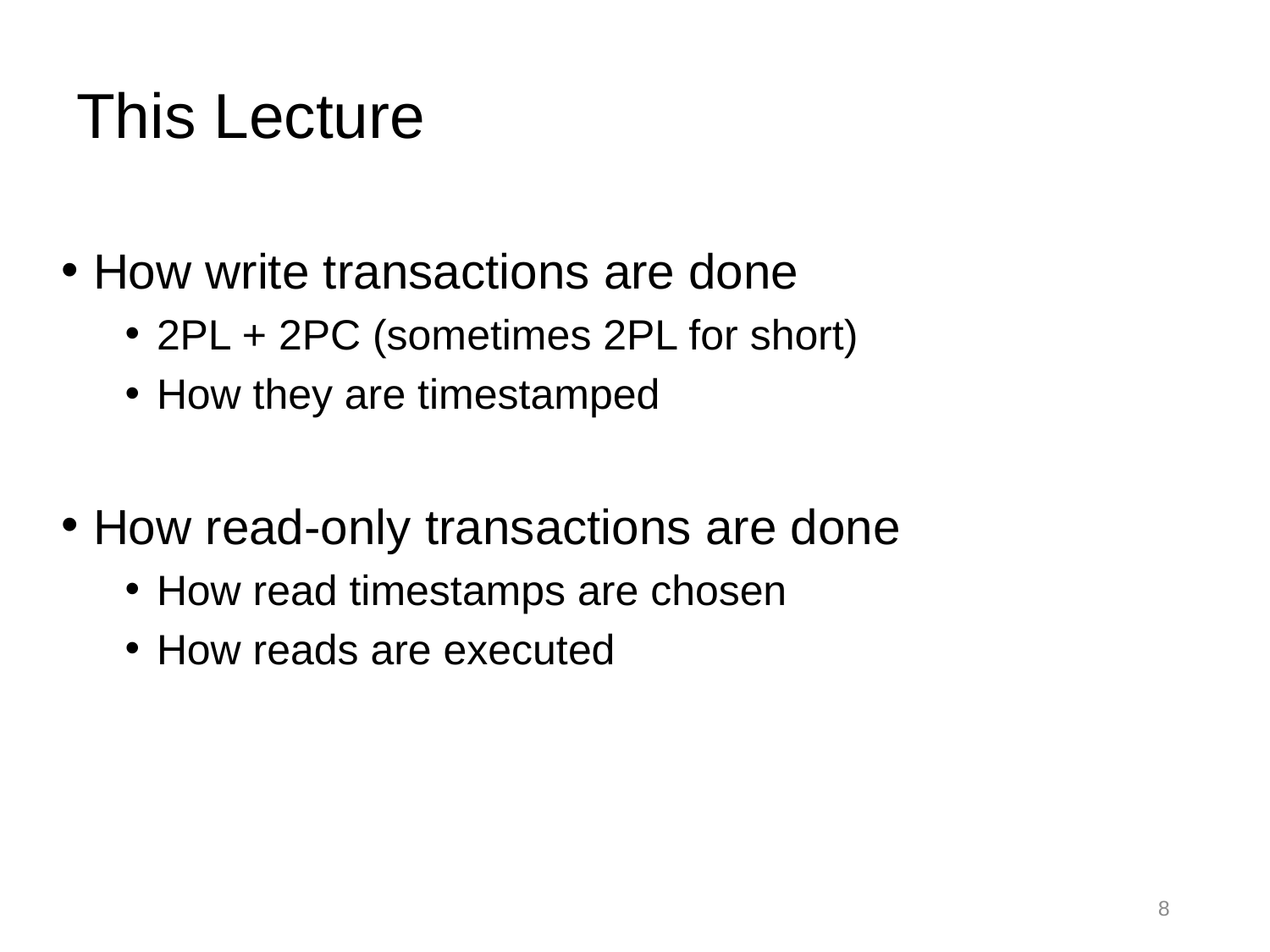

# This Lecture
How write transactions are done
2PL + 2PC (sometimes 2PL for short)
How they are timestamped

How read-only transactions are done
How read timestamps are chosen
How reads are executed
8